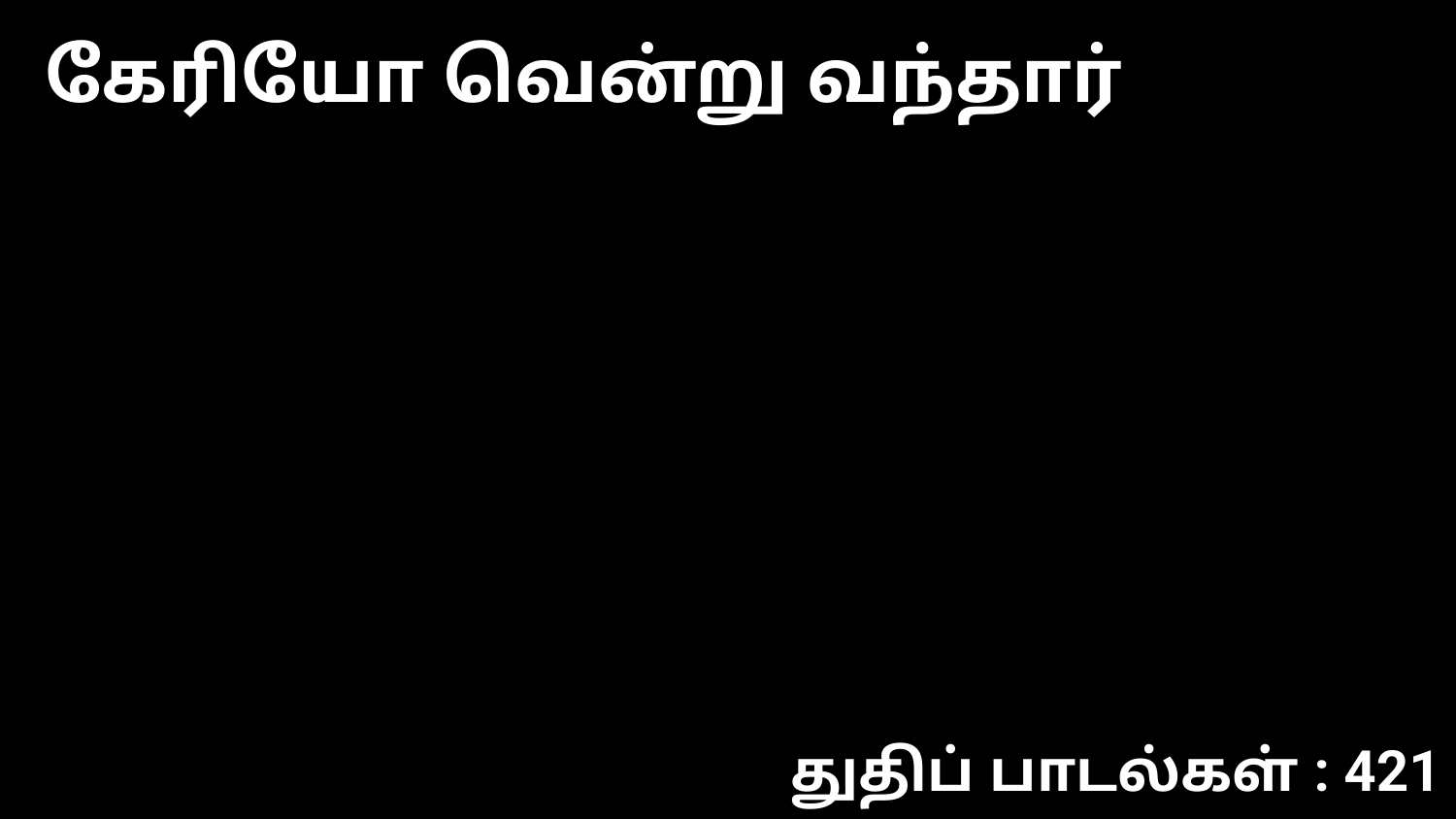

கேரியோ வென்று வந்தார்
துதிப் பாடல்கள் : 421